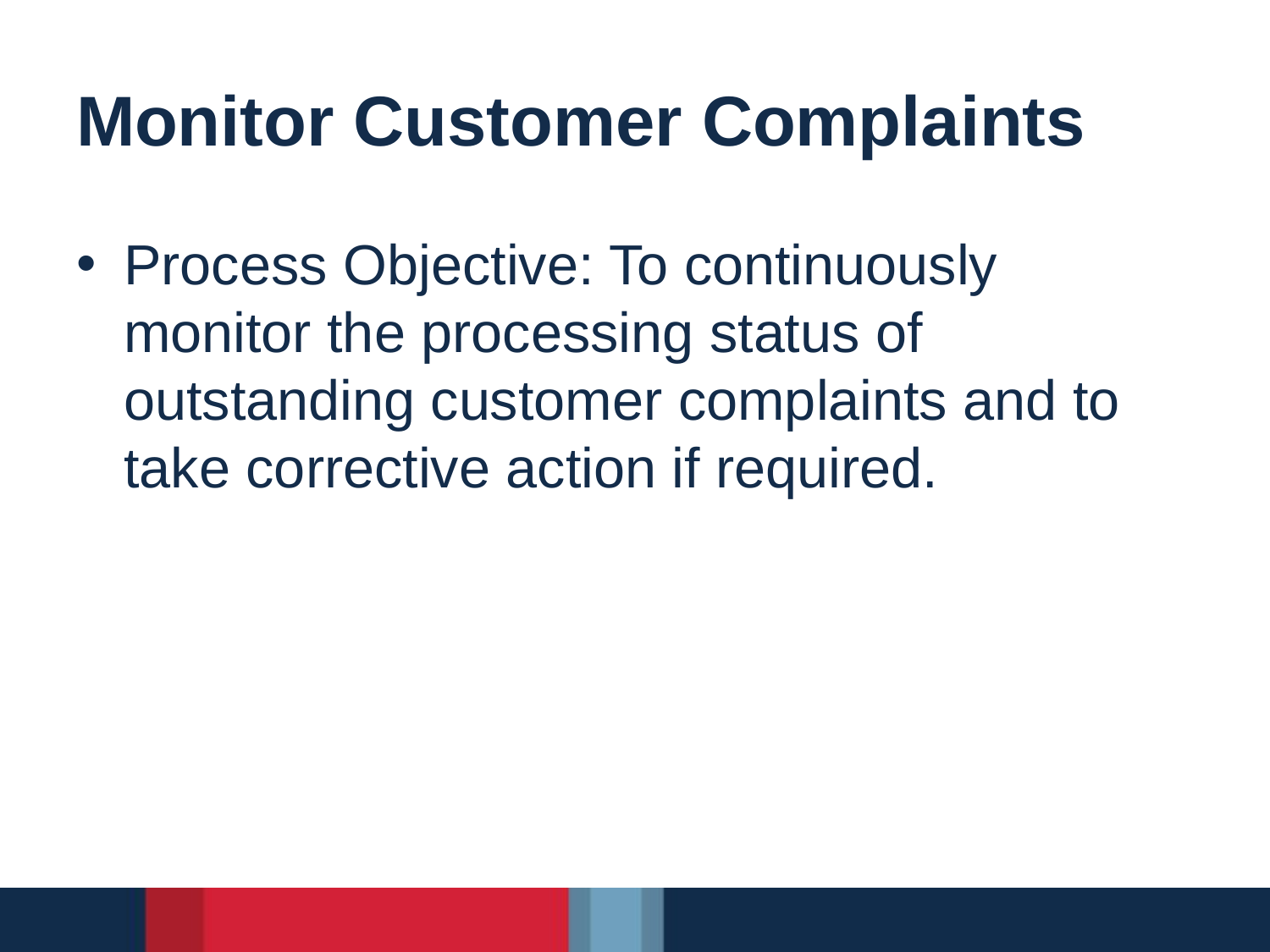

# Monitor Customer Complaints
Process Objective: To continuously monitor the processing status of outstanding customer complaints and to take corrective action if required.